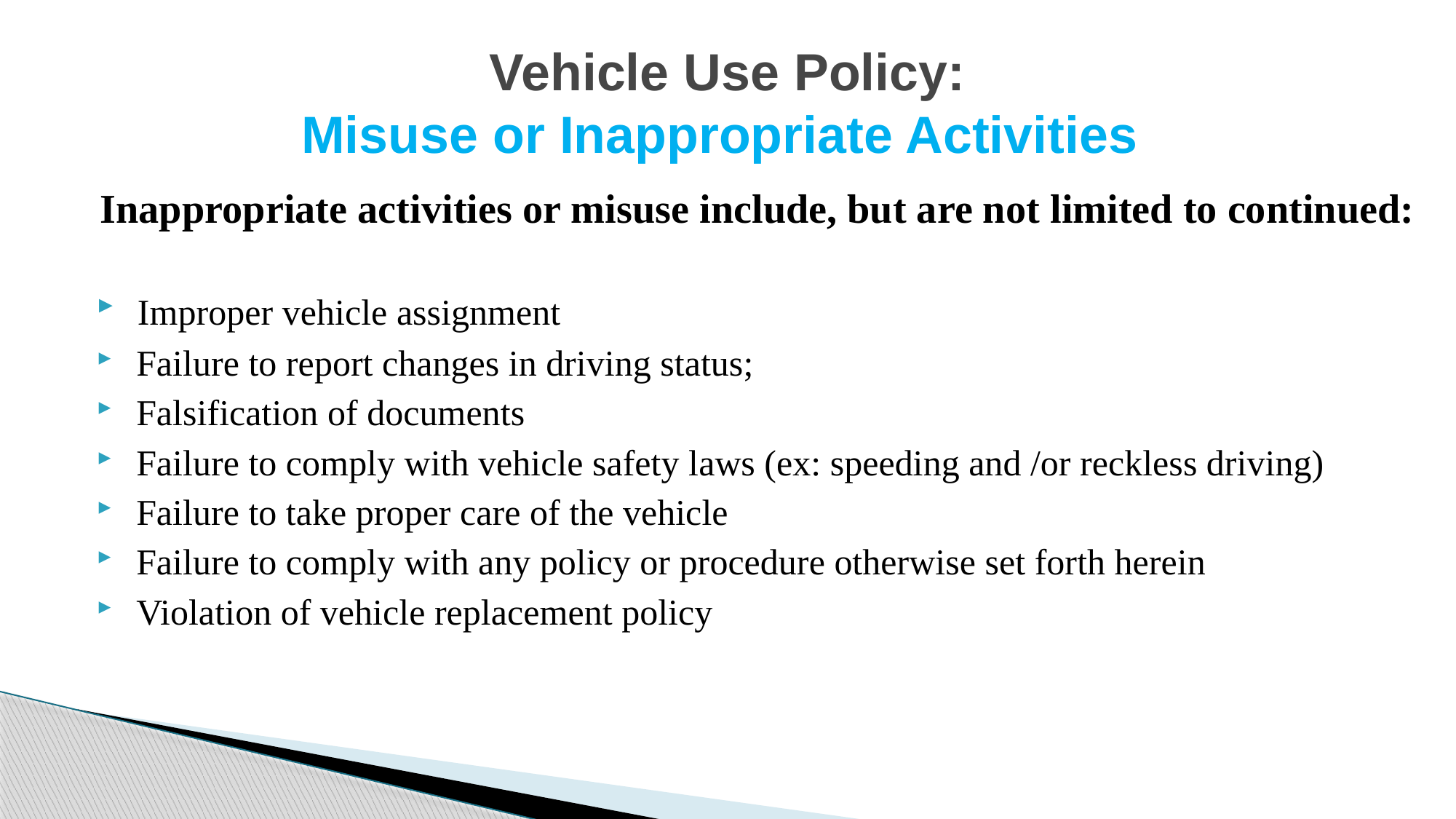

# Vehicle Use Policy: Misuse or Inappropriate Activities
Inappropriate activities or misuse include, but are not limited to continued:

 Improper vehicle assignment
 Failure to report changes in driving status;
 Falsification of documents
 Failure to comply with vehicle safety laws (ex: speeding and /or reckless driving)
 Failure to take proper care of the vehicle
 Failure to comply with any policy or procedure otherwise set forth herein
 Violation of vehicle replacement policy